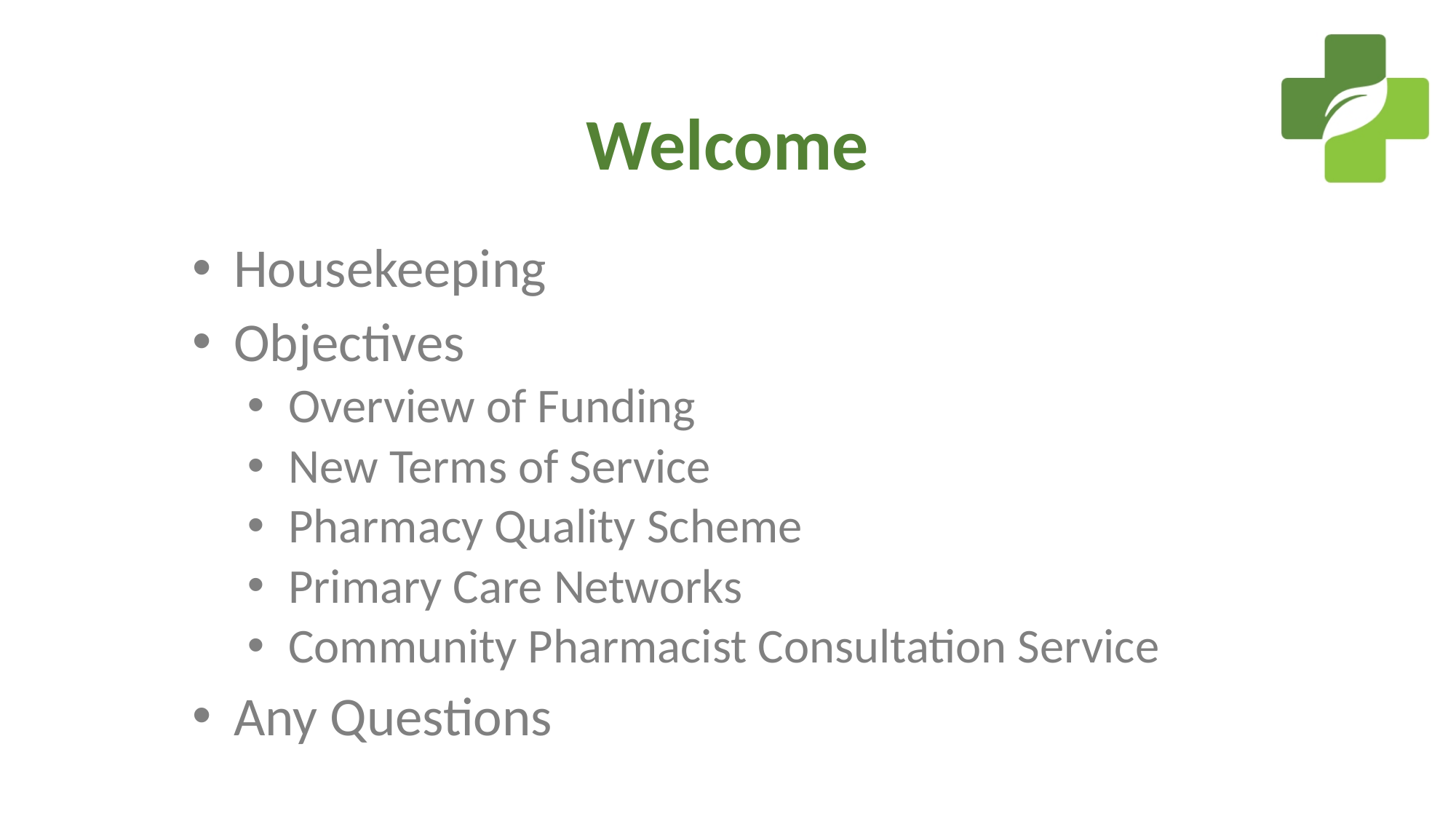

# Welcome
Housekeeping
Objectives
Overview of Funding
New Terms of Service
Pharmacy Quality Scheme
Primary Care Networks
Community Pharmacist Consultation Service
Any Questions